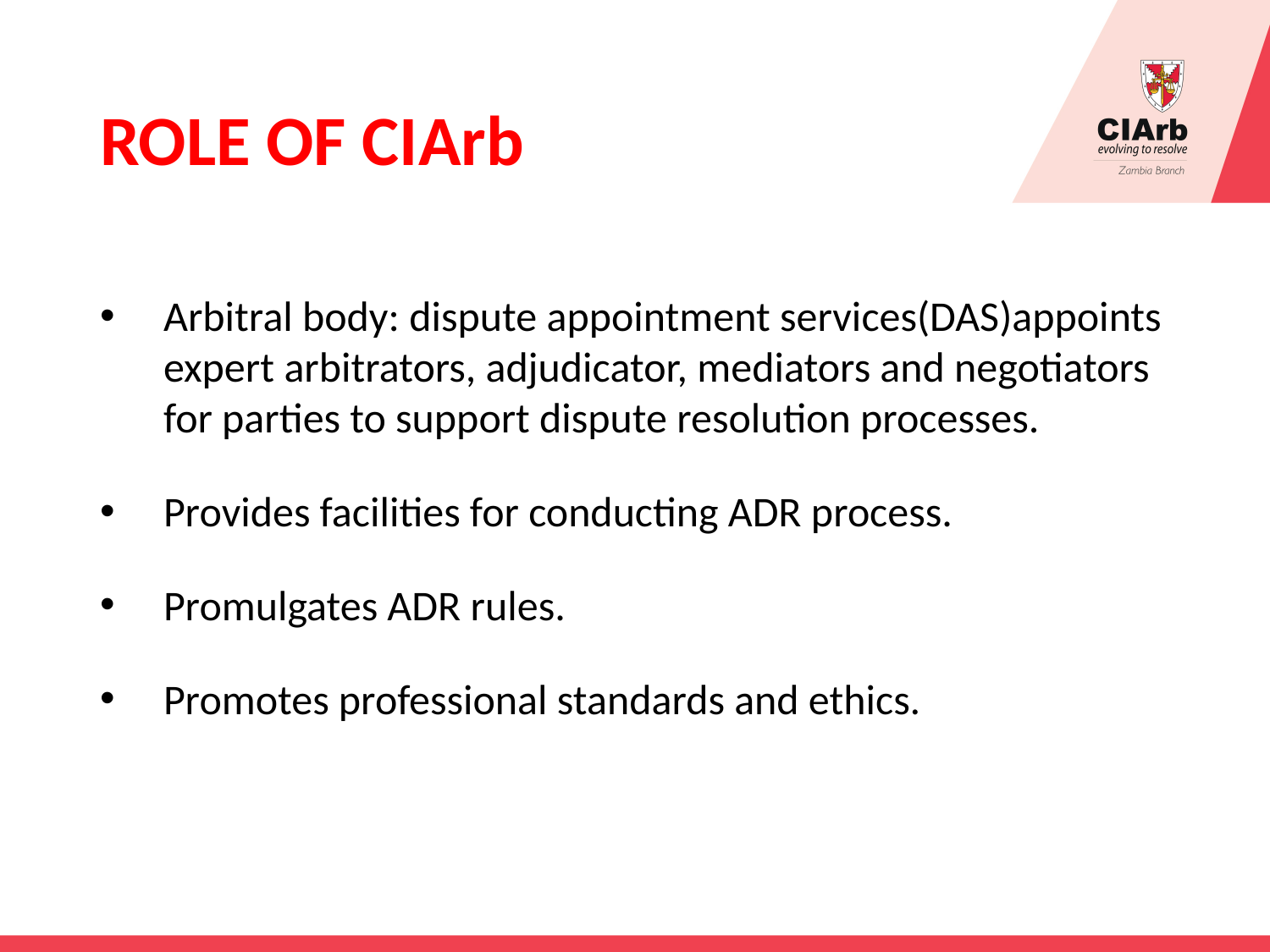

# ROLE OF CIArb

Arbitral body: dispute appointment services(DAS)appoints expert arbitrators, adjudicator, mediators and negotiators for parties to support dispute resolution processes.
Provides facilities for conducting ADR process.
Promulgates ADR rules.
Promotes professional standards and ethics.